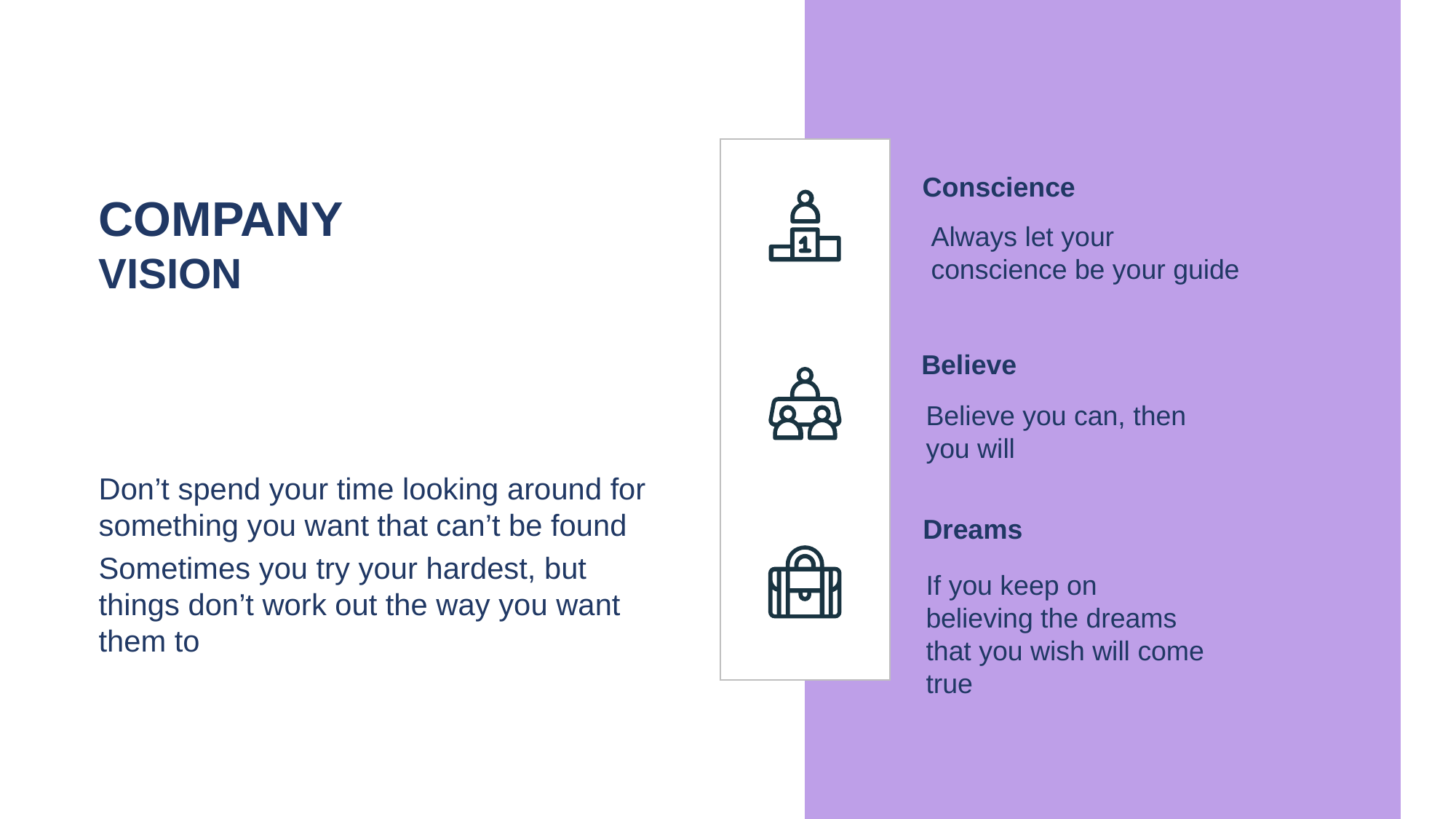

Conscience
Always let your conscience be your guide
COMPANY VISION

Believe
Believe you can, then you will

Don’t spend your time looking around for something you want that can’t be found
Dreams
If you keep on believing the dreams that you wish will come true
Sometimes you try your hardest, but things don’t work out the way you want them to